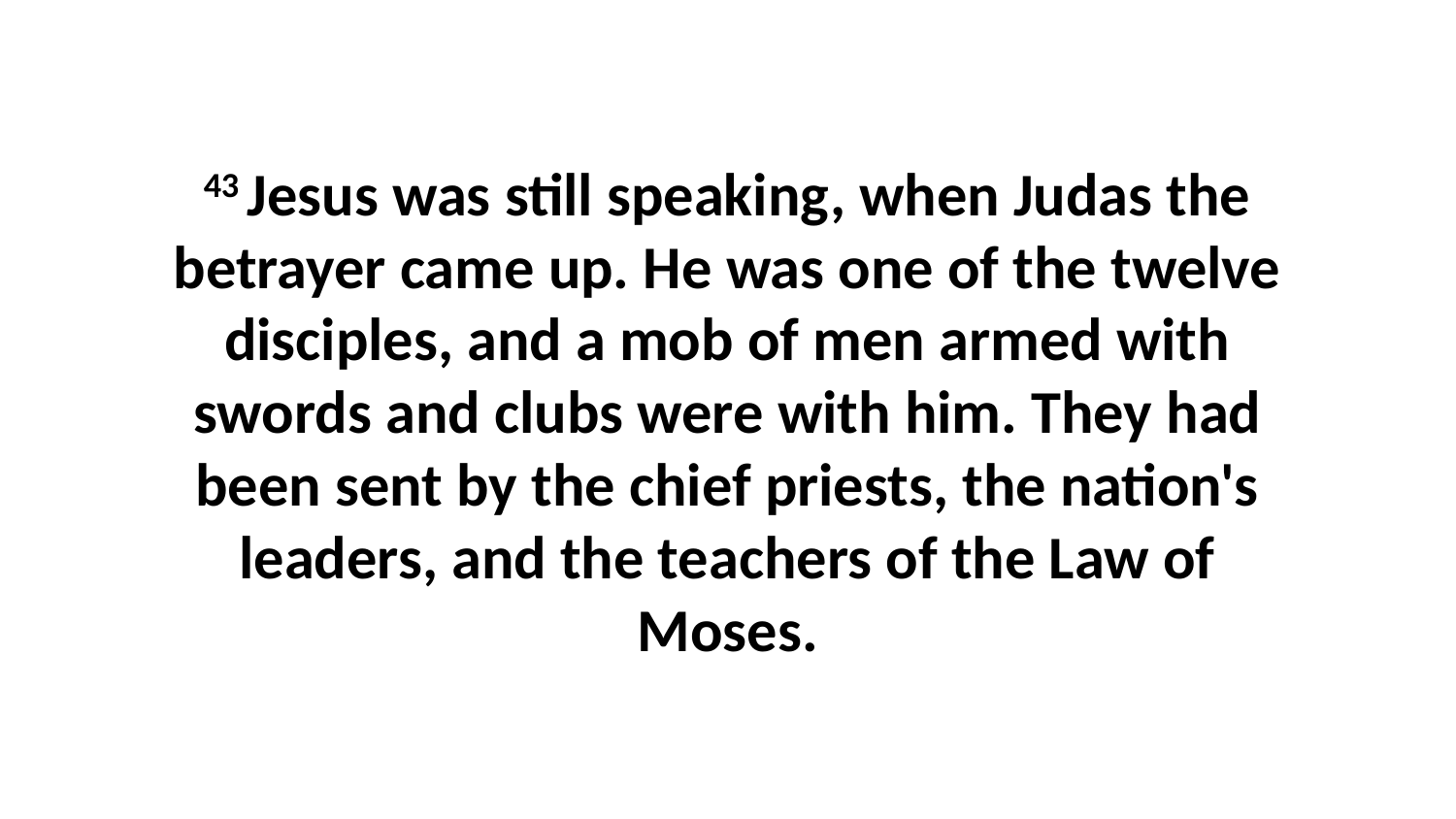

43 Jesus was still speaking, when Judas the betrayer came up. He was one of the twelve disciples, and a mob of men armed with swords and clubs were with him. They had been sent by the chief priests, the nation's leaders, and the teachers of the Law of Moses.